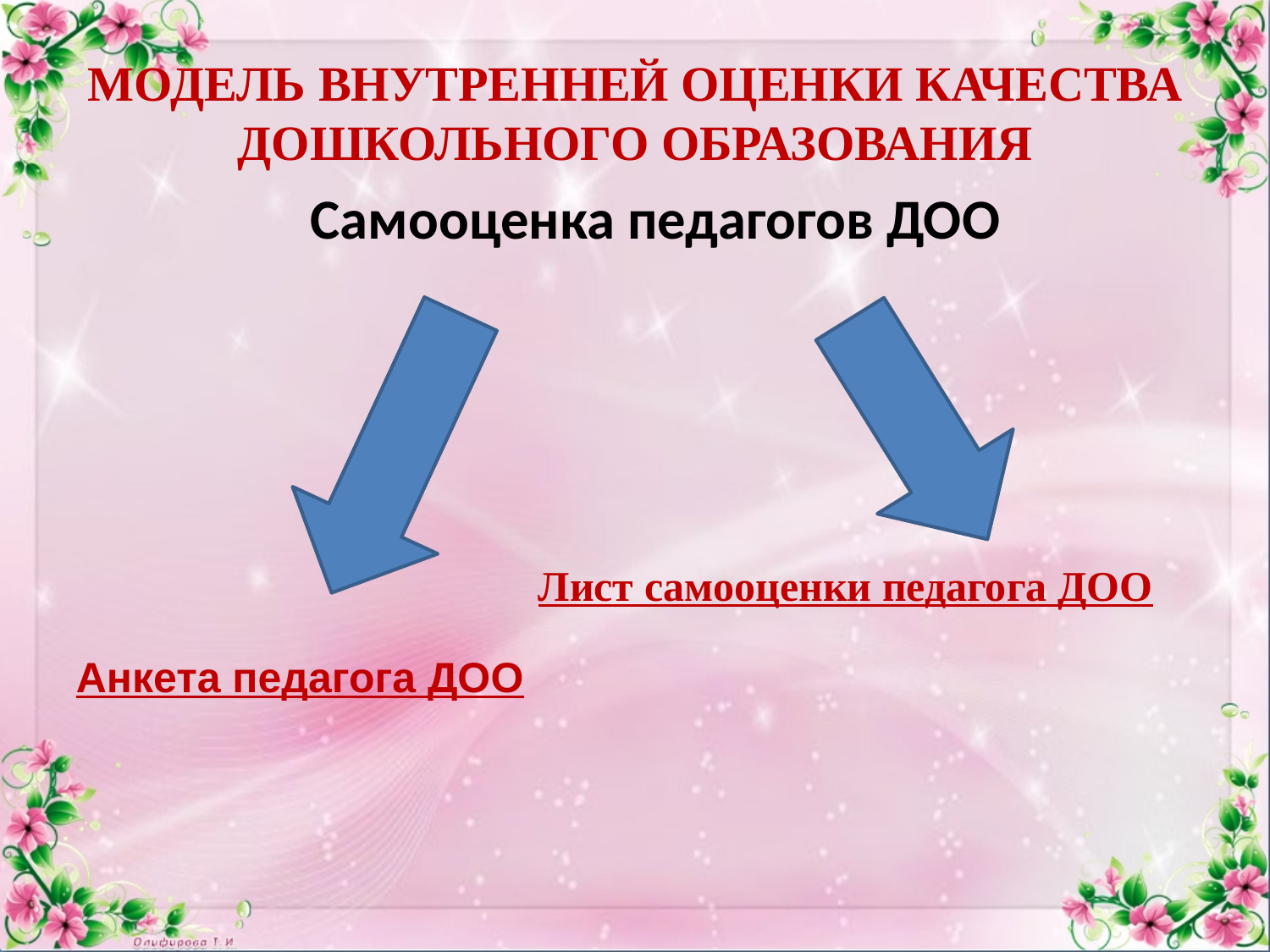

# МОДЕЛЬ ВНУТРЕННЕЙ ОЦЕНКИ КАЧЕСТВА ДОШКОЛЬНОГО ОБРАЗОВАНИЯ
 Самооценка педагогов ДОО

Лист самооценки педагога ДОО
Анкета педагога ДОО